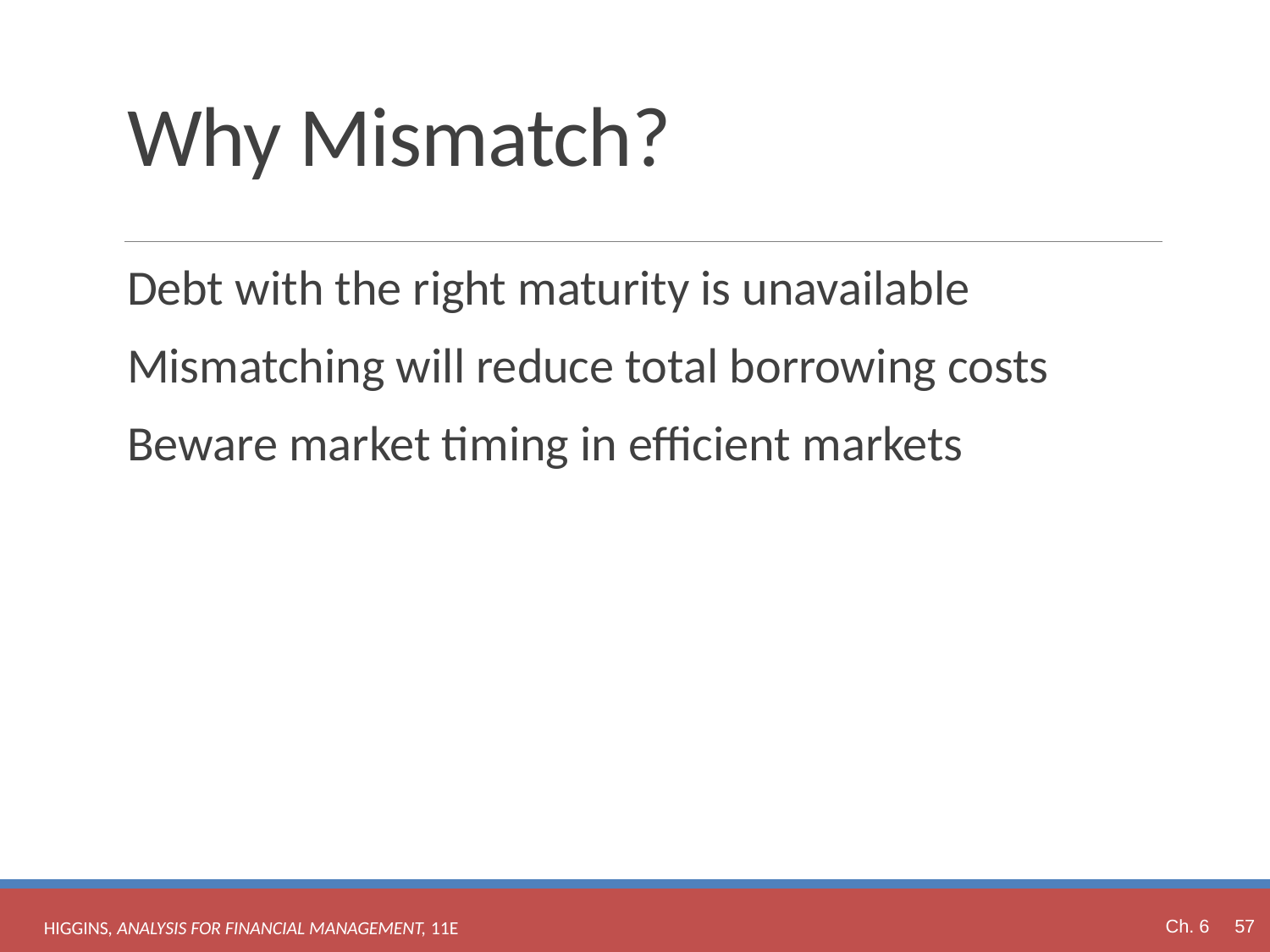

# Why Mismatch?
Debt with the right maturity is unavailable
Mismatching will reduce total borrowing costs
Beware market timing in efficient markets
Ch. 6     57